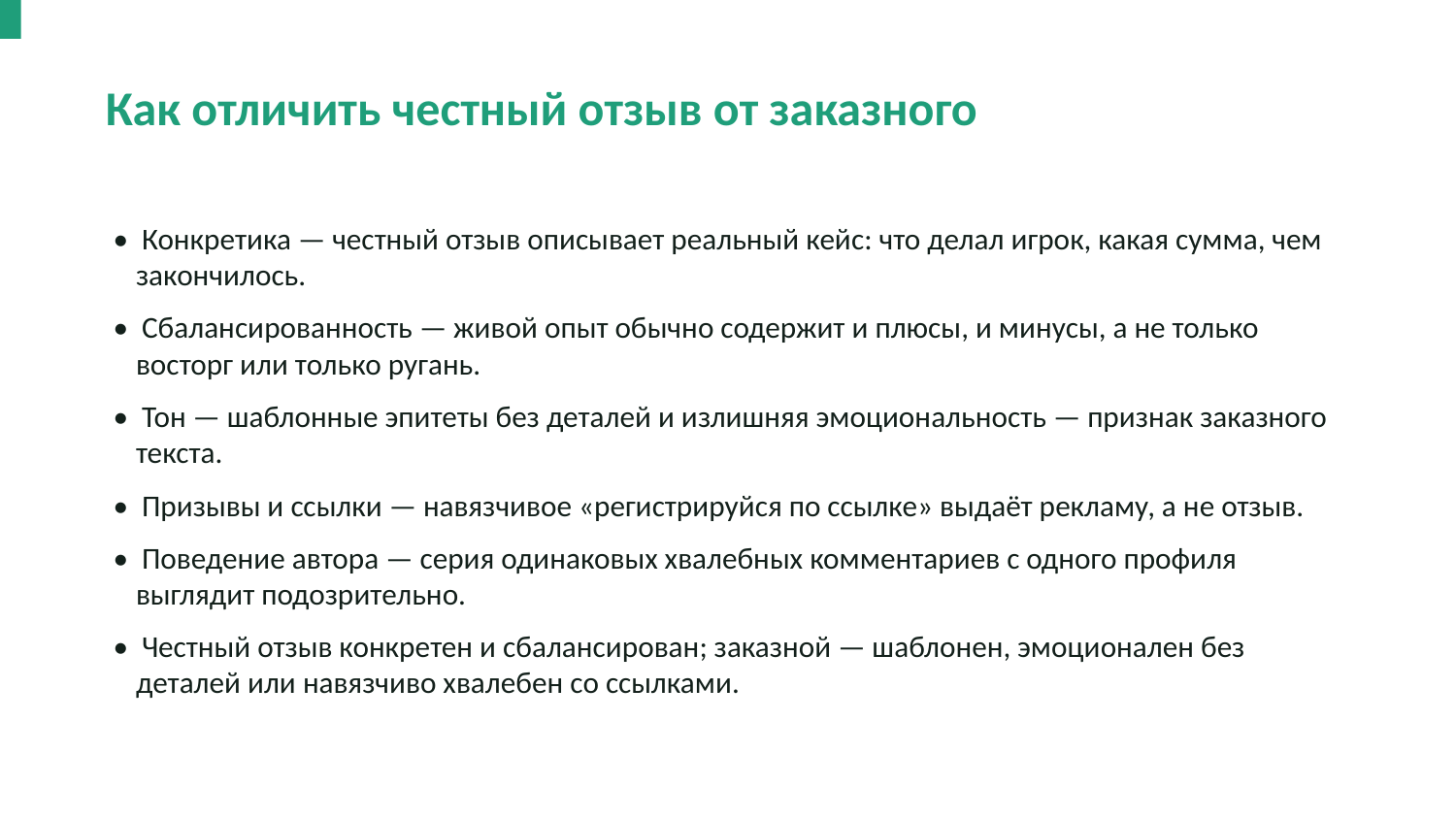

Как отличить честный отзыв от заказного
•  Конкретика — честный отзыв описывает реальный кейс: что делал игрок, какая сумма, чем закончилось.
•  Сбалансированность — живой опыт обычно содержит и плюсы, и минусы, а не только восторг или только ругань.
•  Тон — шаблонные эпитеты без деталей и излишняя эмоциональность — признак заказного текста.
•  Призывы и ссылки — навязчивое «регистрируйся по ссылке» выдаёт рекламу, а не отзыв.
•  Поведение автора — серия одинаковых хвалебных комментариев с одного профиля выглядит подозрительно.
•  Честный отзыв конкретен и сбалансирован; заказной — шаблонен, эмоционален без деталей или навязчиво хвалебен со ссылками.